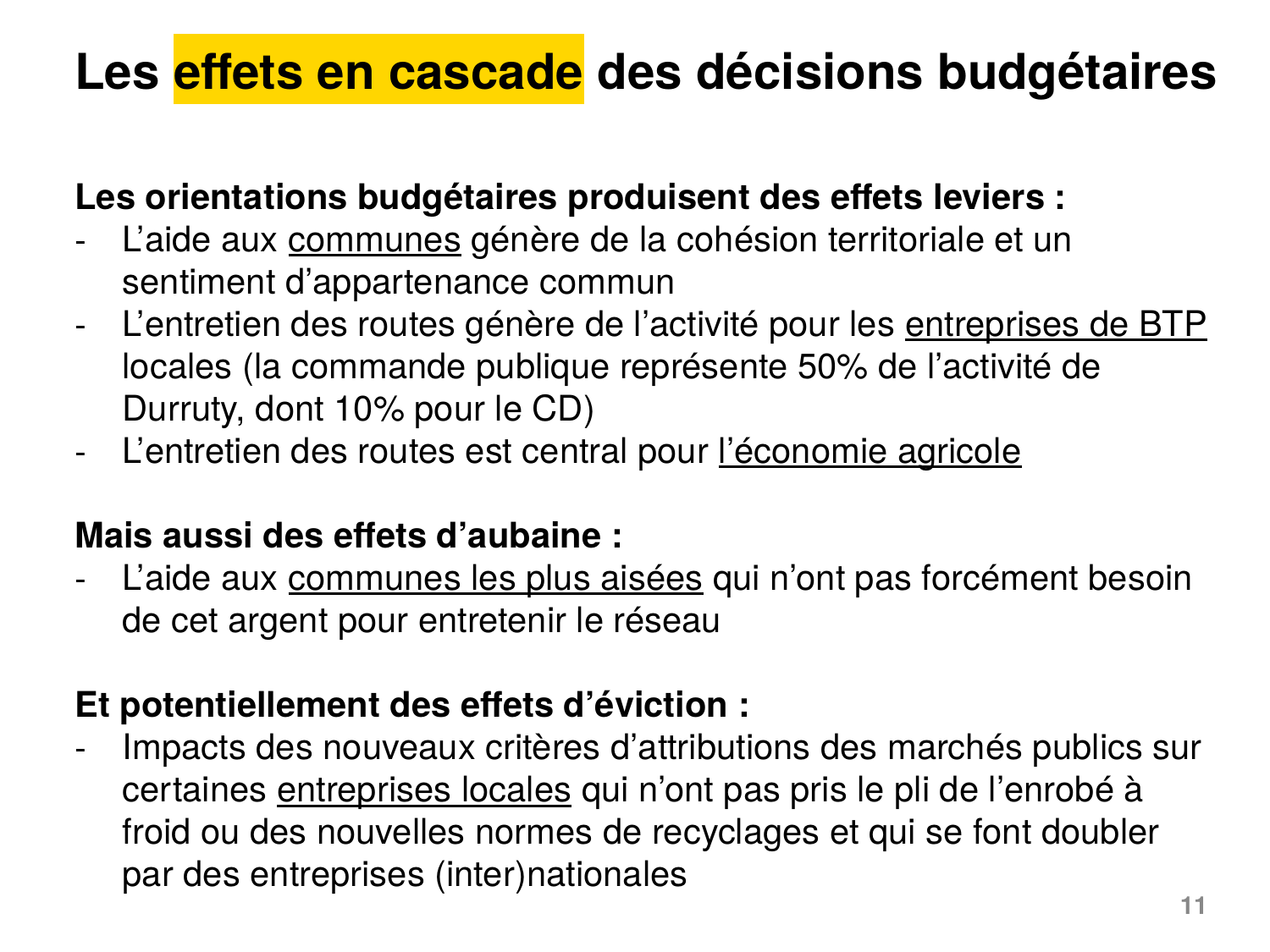

# Les effets en cascade des décisions budgétaires
Les orientations budgétaires produisent des effets leviers :
L’aide aux communes génère de la cohésion territoriale et un sentiment d’appartenance commun
L’entretien des routes génère de l’activité pour les entreprises de BTP locales (la commande publique représente 50% de l’activité de Durruty, dont 10% pour le CD)
L’entretien des routes est central pour l’économie agricole

Mais aussi des effets d’aubaine :
L’aide aux communes les plus aisées qui n’ont pas forcément besoin de cet argent pour entretenir le réseau

Et potentiellement des effets d’éviction :
Impacts des nouveaux critères d’attributions des marchés publics sur certaines entreprises locales qui n’ont pas pris le pli de l’enrobé à froid ou des nouvelles normes de recyclages et qui se font doubler par des entreprises (inter)nationales

11